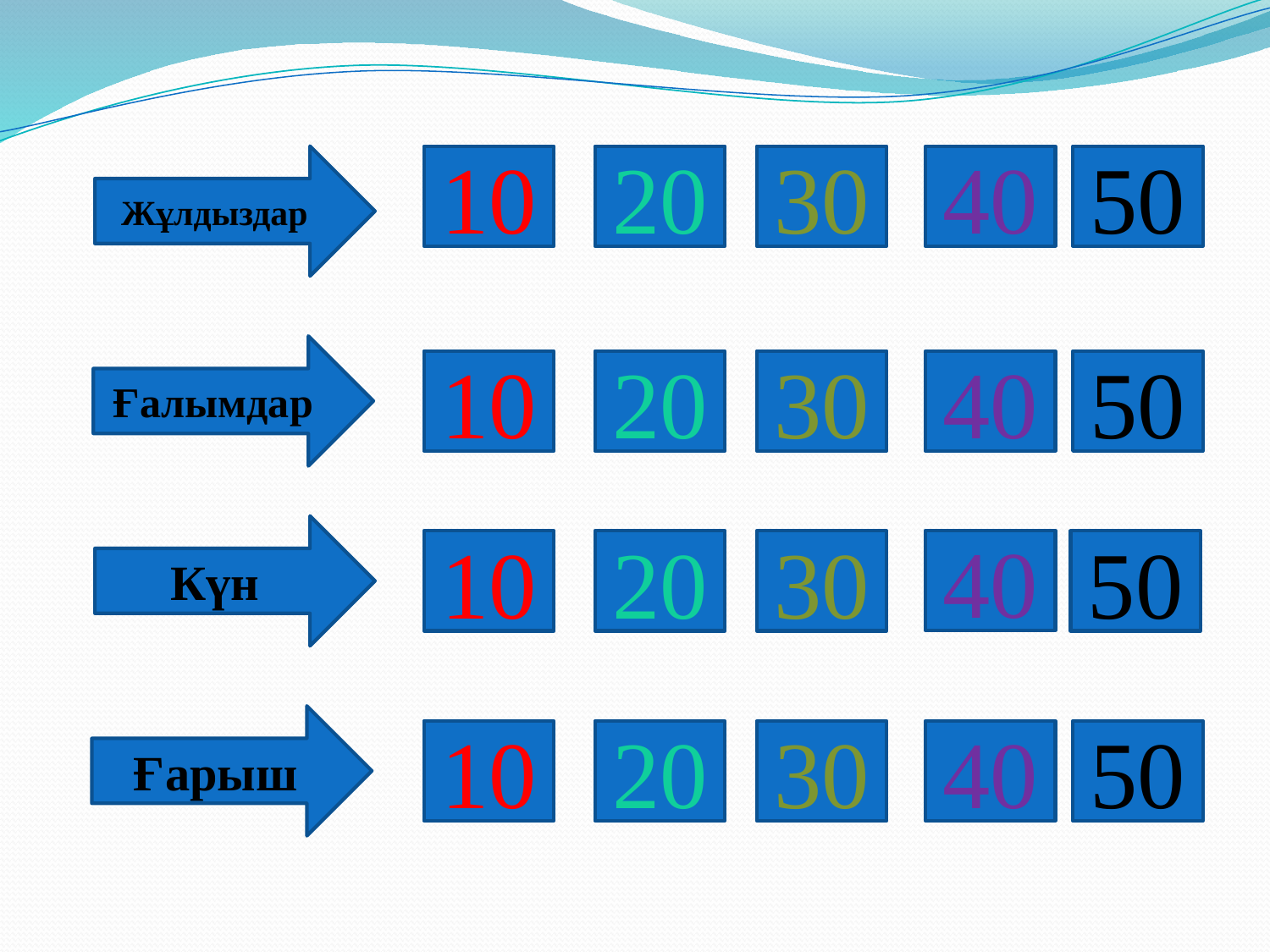

Жұлдыздар
10
20
30
40
50
Ғалымдар
10
20
30
40
50
Күн
40
10
20
30
50
Ғарыш
10
20
30
40
50